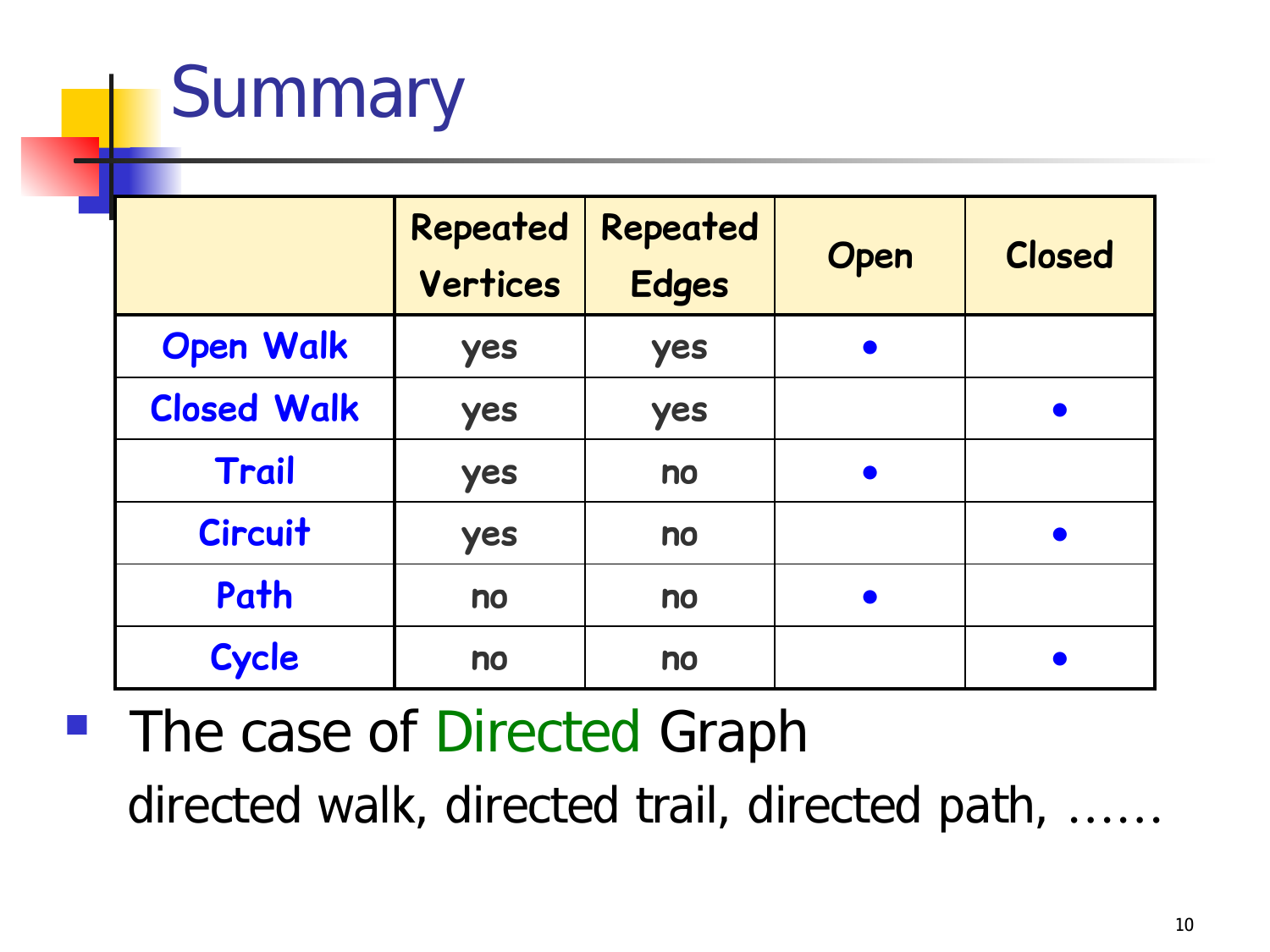

# Summary
|  | Repeated Vertices | Repeated Edges | Open | Closed |
| --- | --- | --- | --- | --- |
| Open Walk | yes | yes | ● |  |
| Closed Walk | yes | yes |  | ● |
| Trail | yes | no | ● |  |
| Circuit | yes | no |  | ● |
| Path | no | no | ● |  |
| Cycle | no | no |  | ● |
 The case of Directed Graph
directed walk, directed trail, directed path, ……
10